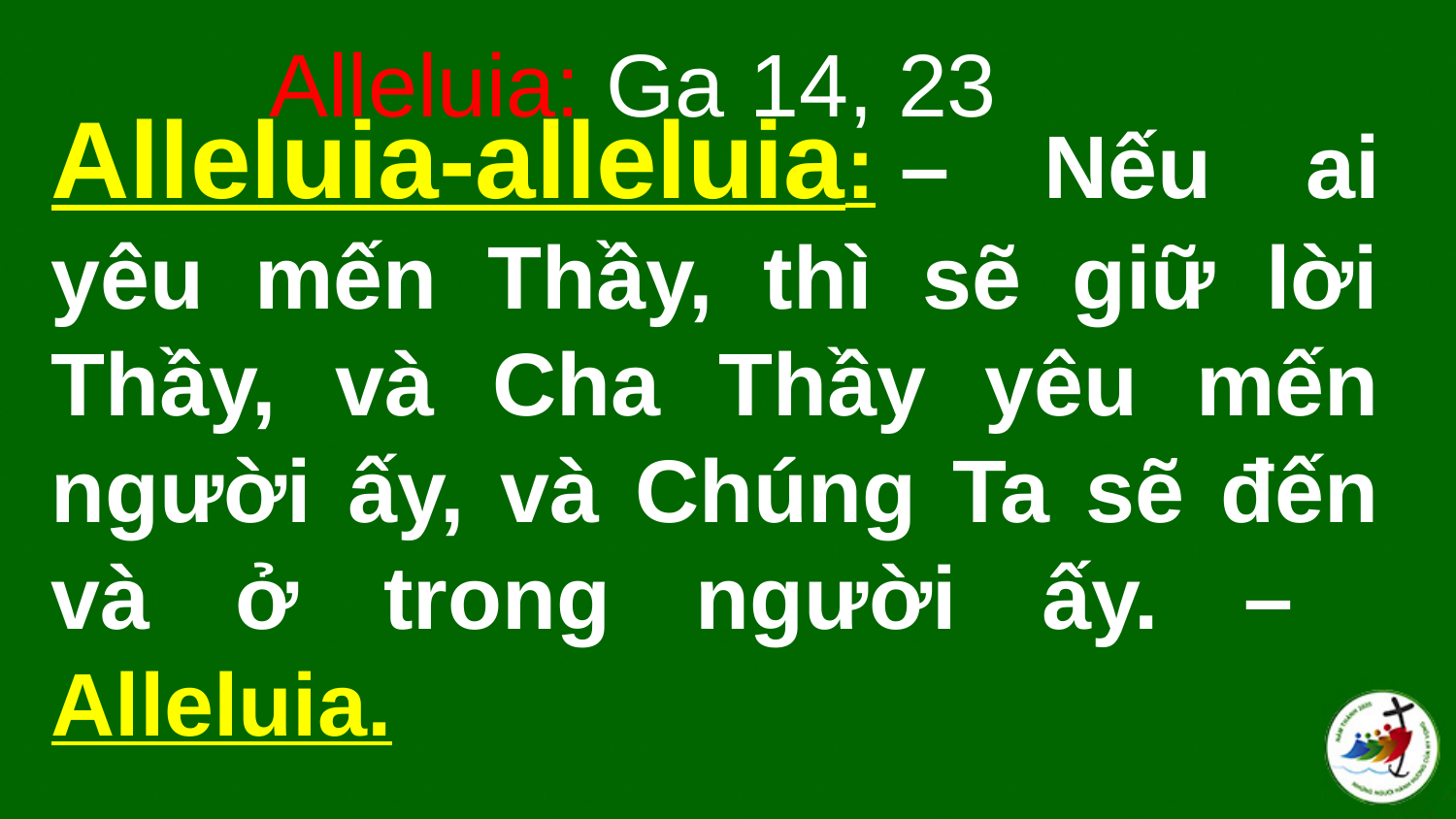

Alleluia: Ga 14, 23
# Alleluia-alleluia: – Nếu ai yêu mến Thầy, thì sẽ giữ lời Thầy, và Cha Thầy yêu mến người ấy, và Chúng Ta sẽ đến và ở trong người ấy. –  Alleluia.